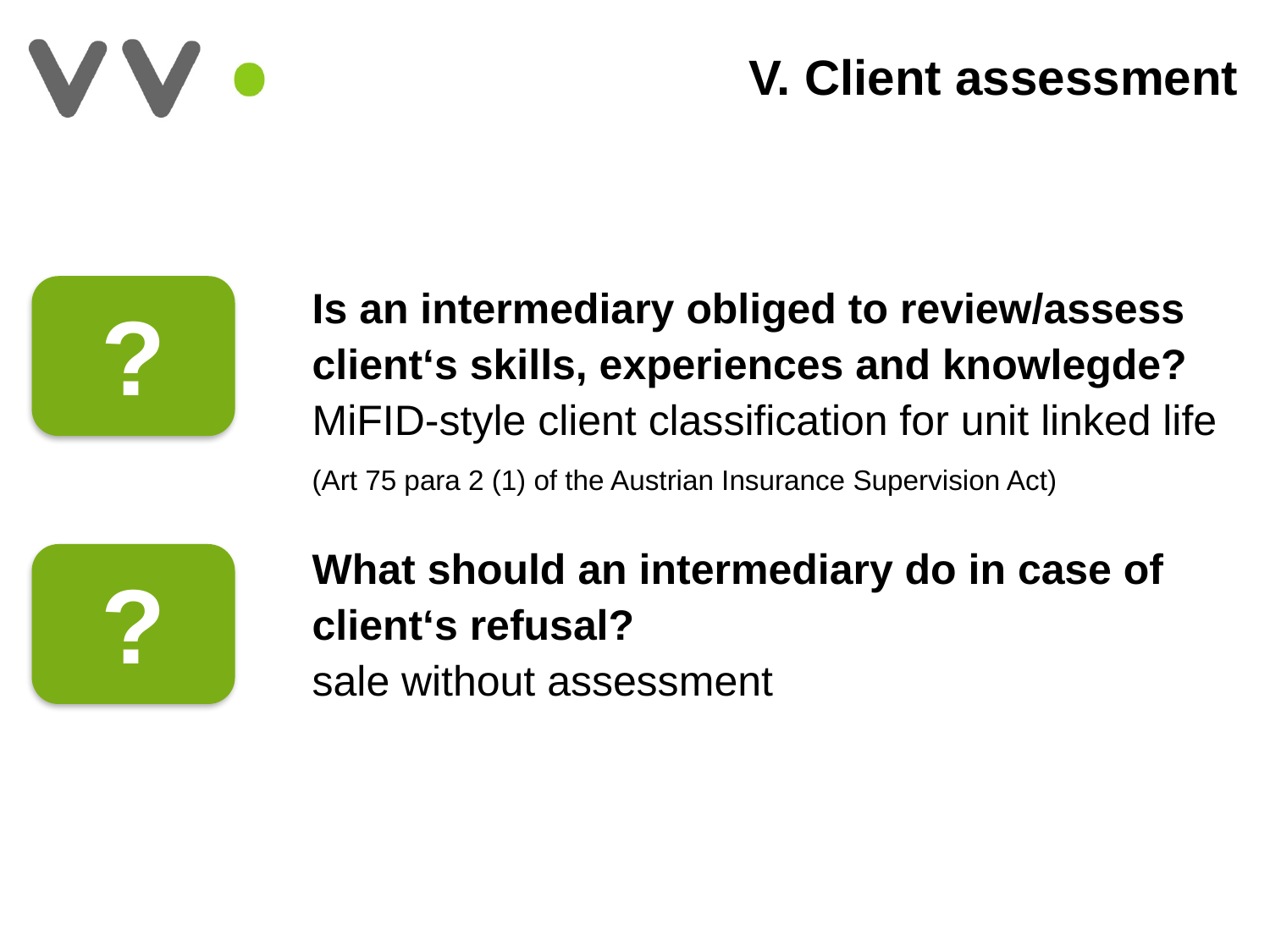

V. Client assessment
			Is an intermediary obliged to review/assess
 			client‘s skills, experiences and knowlegde?
 			MiFID-style client classification for unit linked life
			(Art 75 para 2 (1) of the Austrian Insurance Supervision Act)

			What should an intermediary do in case of
 			client‘s refusal?
			sale without assessment

?

?